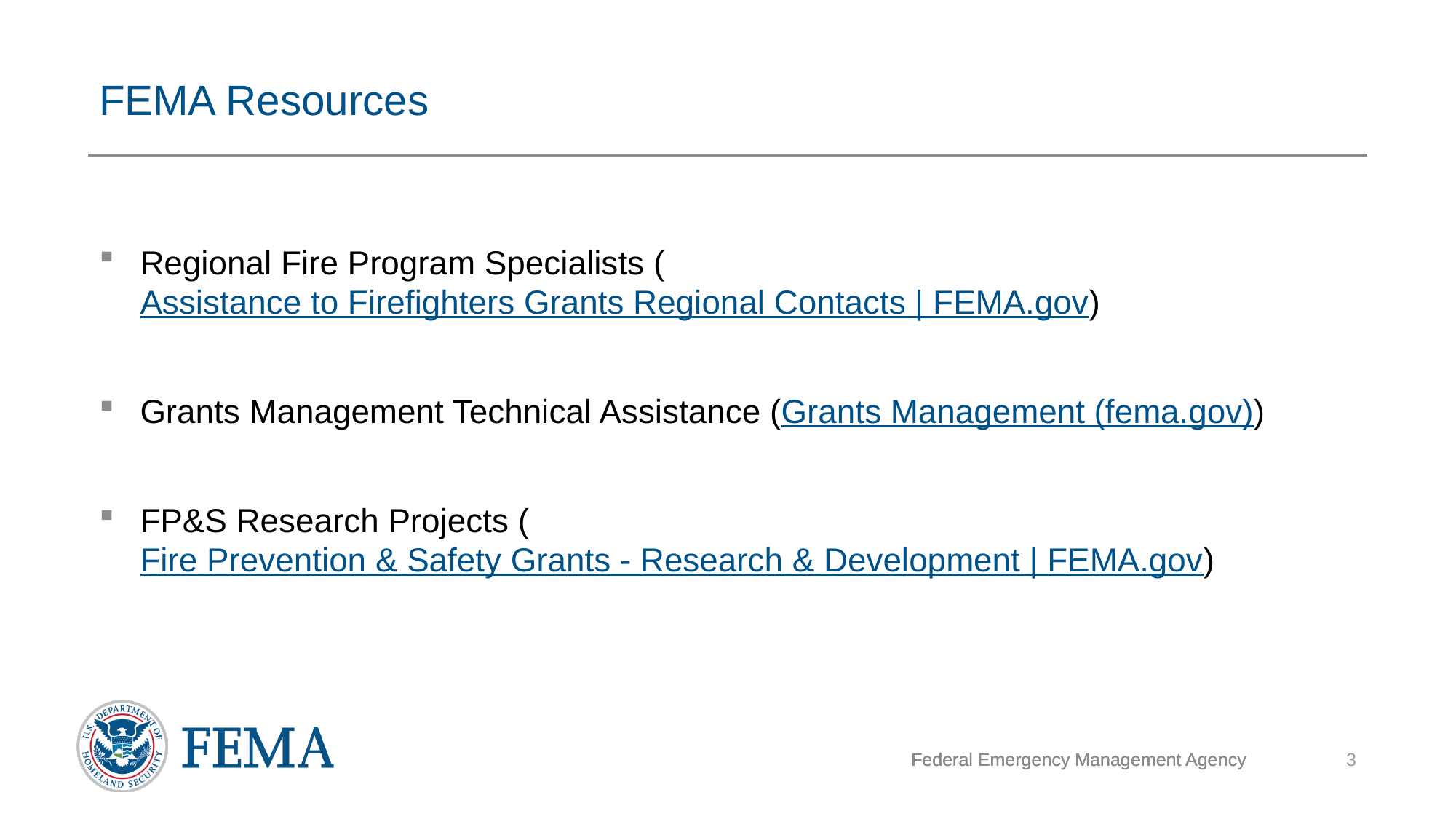

# FEMA Resources

Regional Fire Program Specialists (Assistance to Firefighters Grants Regional Contacts | FEMA.gov)

Grants Management Technical Assistance (Grants Management (fema.gov))

FP&S Research Projects (Fire Prevention & Safety Grants - Research & Development | FEMA.gov)

Federal Emergency Management Agency
3